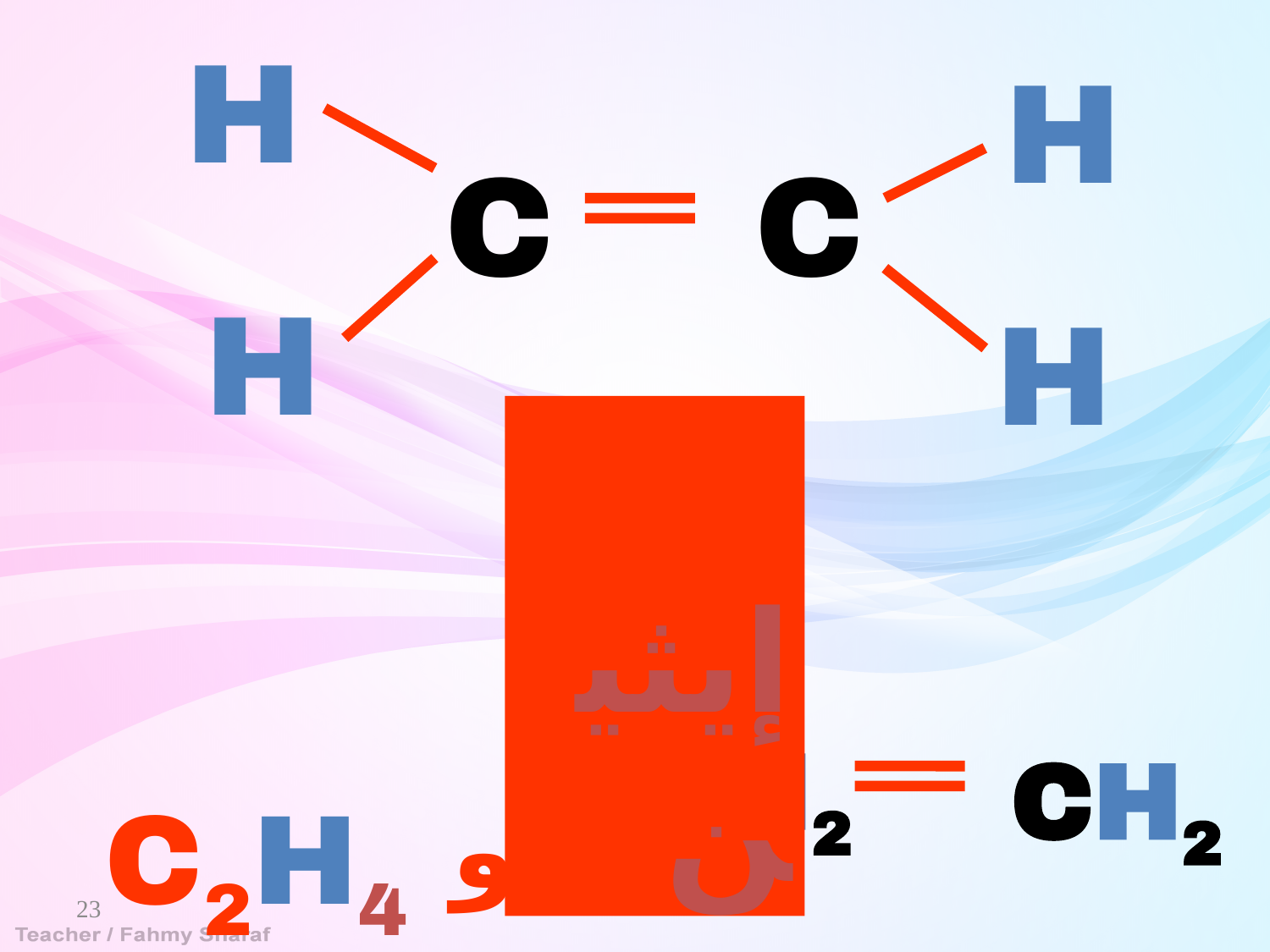

H
H

C
C

H

H
 إيثين
CH2
CH2

 C2H4
  أو

23